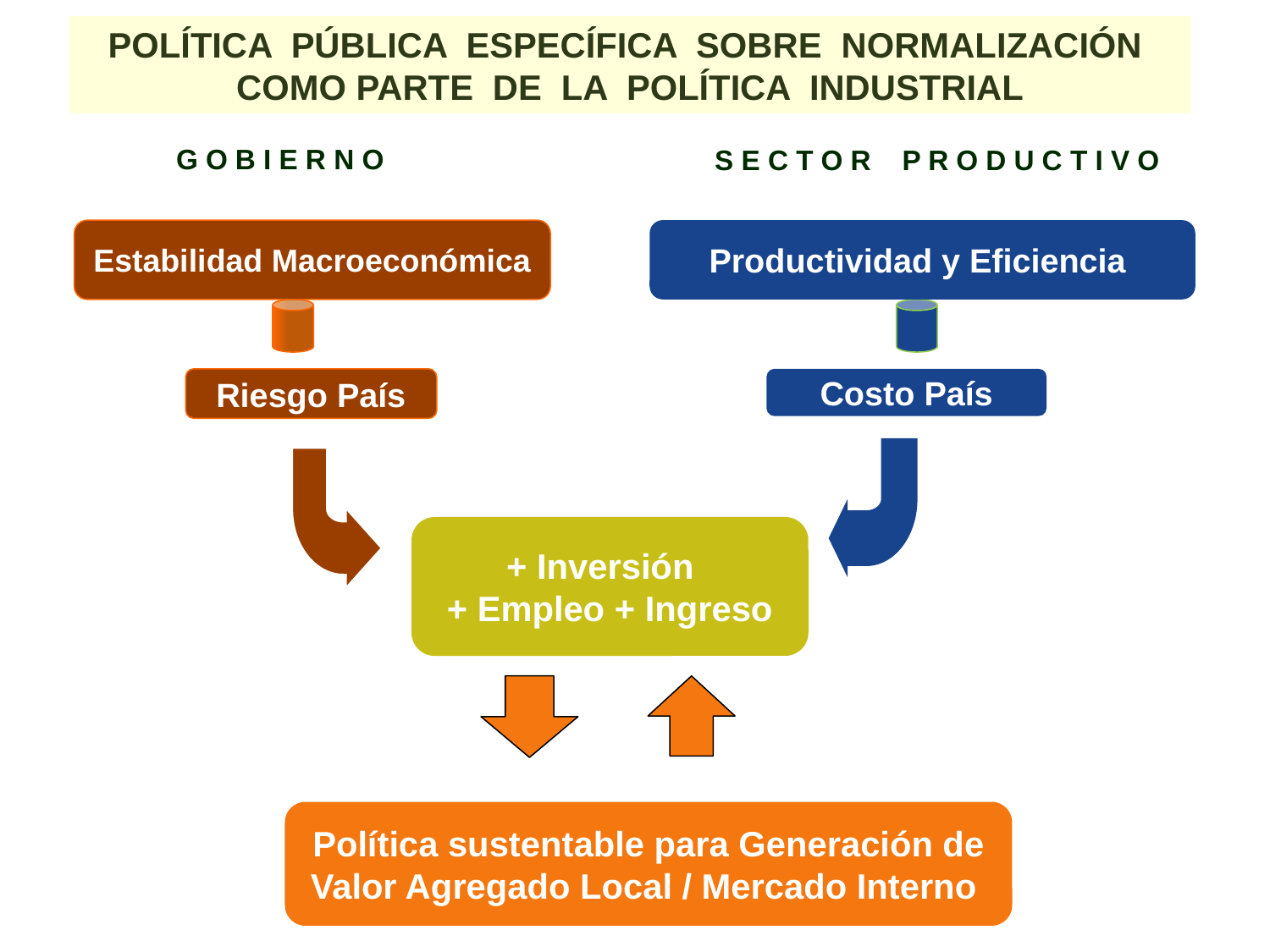

POLÍTICA  PÚBLICA  ESPECÍFICA  SOBRE  NORMALIZACIÓN  COMO PARTE  DE  LA  POLÍTICA  INDUSTRIAL
G O B I E R N O
S E C T O R    P R O D U C T I V O
Productividad y Eficiencia
Estabilidad Macroeconómica

Riesgo País
Costo País

+ Inversión
+ Empleo + Ingreso

Política sustentable para Generación de Valor Agregado Local / Mercado Interno